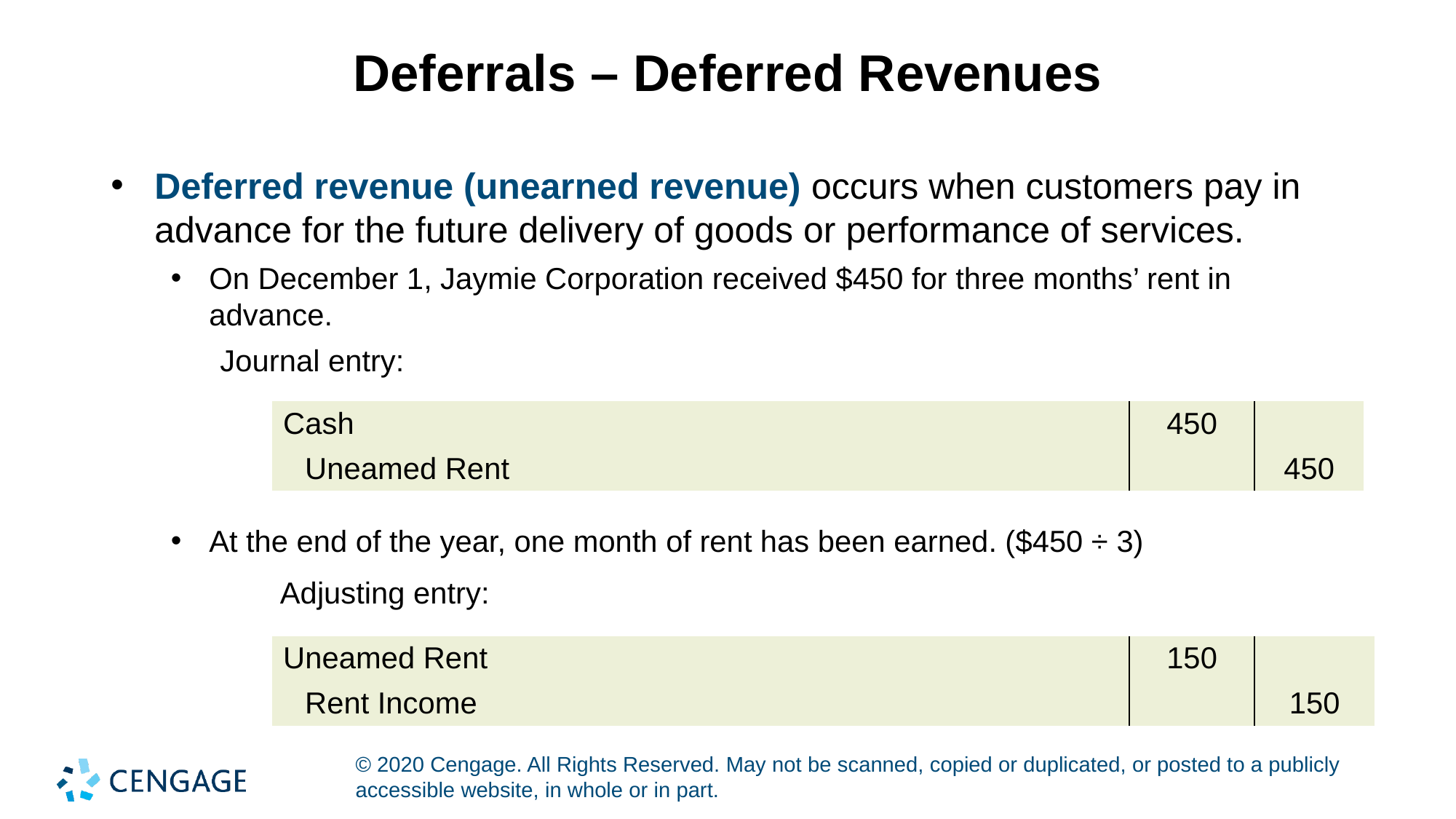

# Deferrals – Deferred Revenues
Deferred revenue (unearned revenue) occurs when customers pay in advance for the future delivery of goods or performance of services.
On December 1, Jaymie Corporation received $450 for three months’ rent in advance.
	Journal entry:
| Cash | 450 |  |
| --- | --- | --- |
| Uneamed Rent |  | 450 |
At the end of the year, one month of rent has been earned. ($450 ÷ 3)
	Adjusting entry:
| Uneamed Rent | 150 |  |
| --- | --- | --- |
| Rent Income |  | 150 |